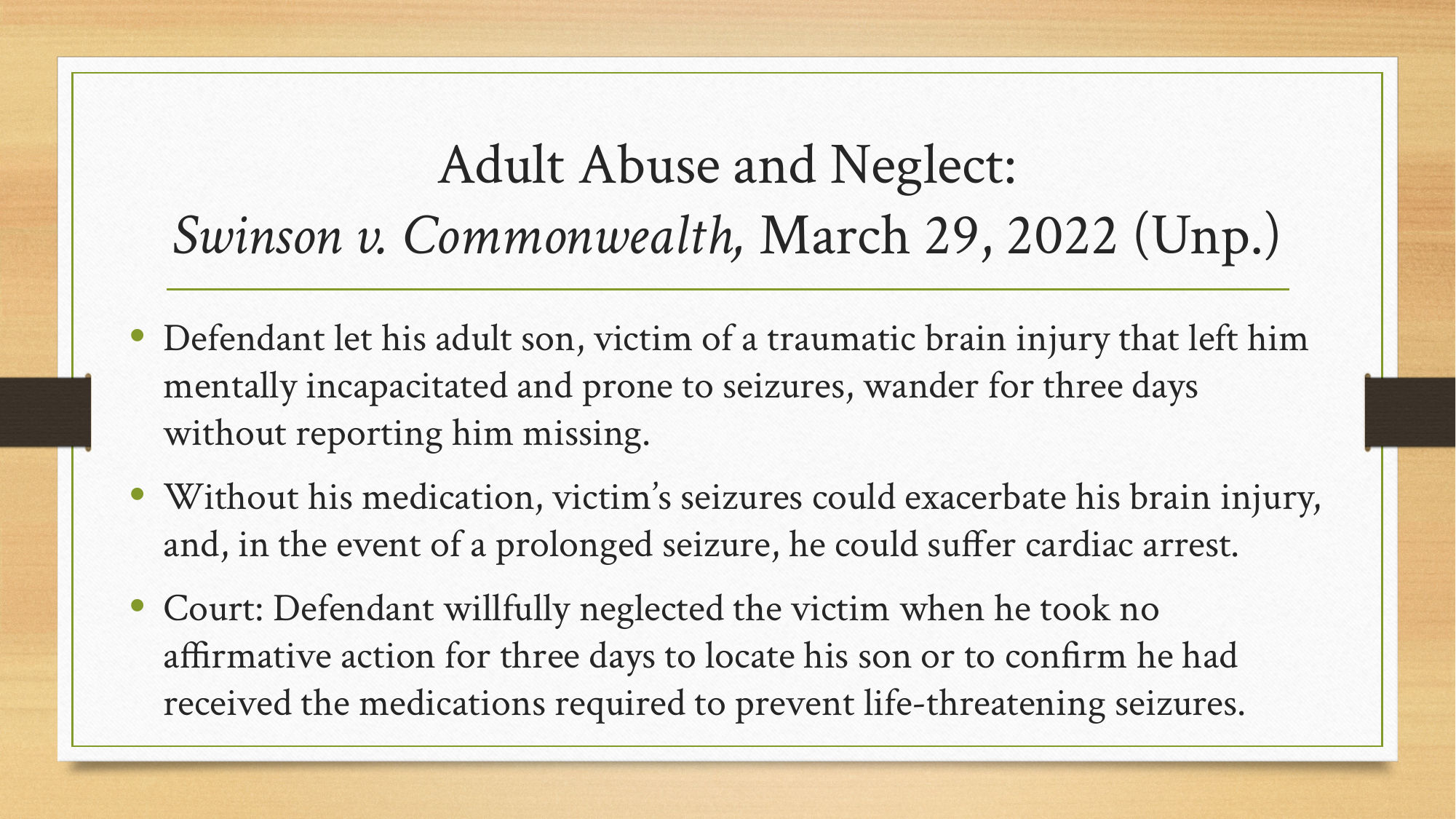

# Adult Abuse and Neglect: Swinson v. Commonwealth, March 29, 2022 (Unp.)
Defendant let his adult son, victim of a traumatic brain injury that left him mentally incapacitated and prone to seizures, wander for three days without reporting him missing.
Without his medication, victim’s seizures could exacerbate his brain injury, and, in the event of a prolonged seizure, he could suffer cardiac arrest.
Court: Defendant willfully neglected the victim when he took no affirmative action for three days to locate his son or to confirm he had received the medications required to prevent life-threatening seizures.